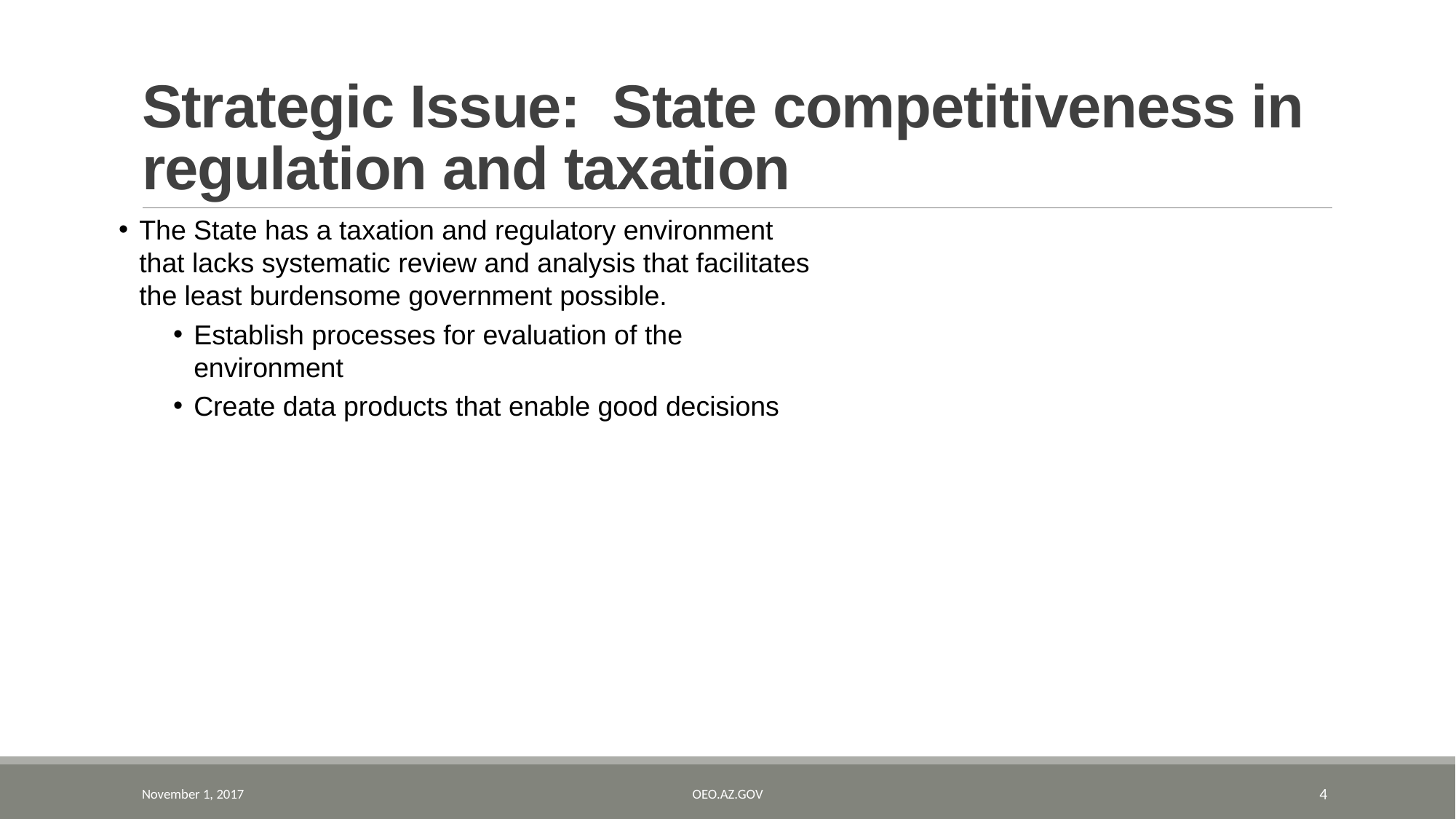

# Strategic Issue:  State competitiveness in regulation and taxation
The State has a taxation and regulatory environment that lacks systematic review and analysis that facilitates the least burdensome government possible.
Establish processes for evaluation of the environment
Create data products that enable good decisions
November 1, 2017
oeo.az.gov
4